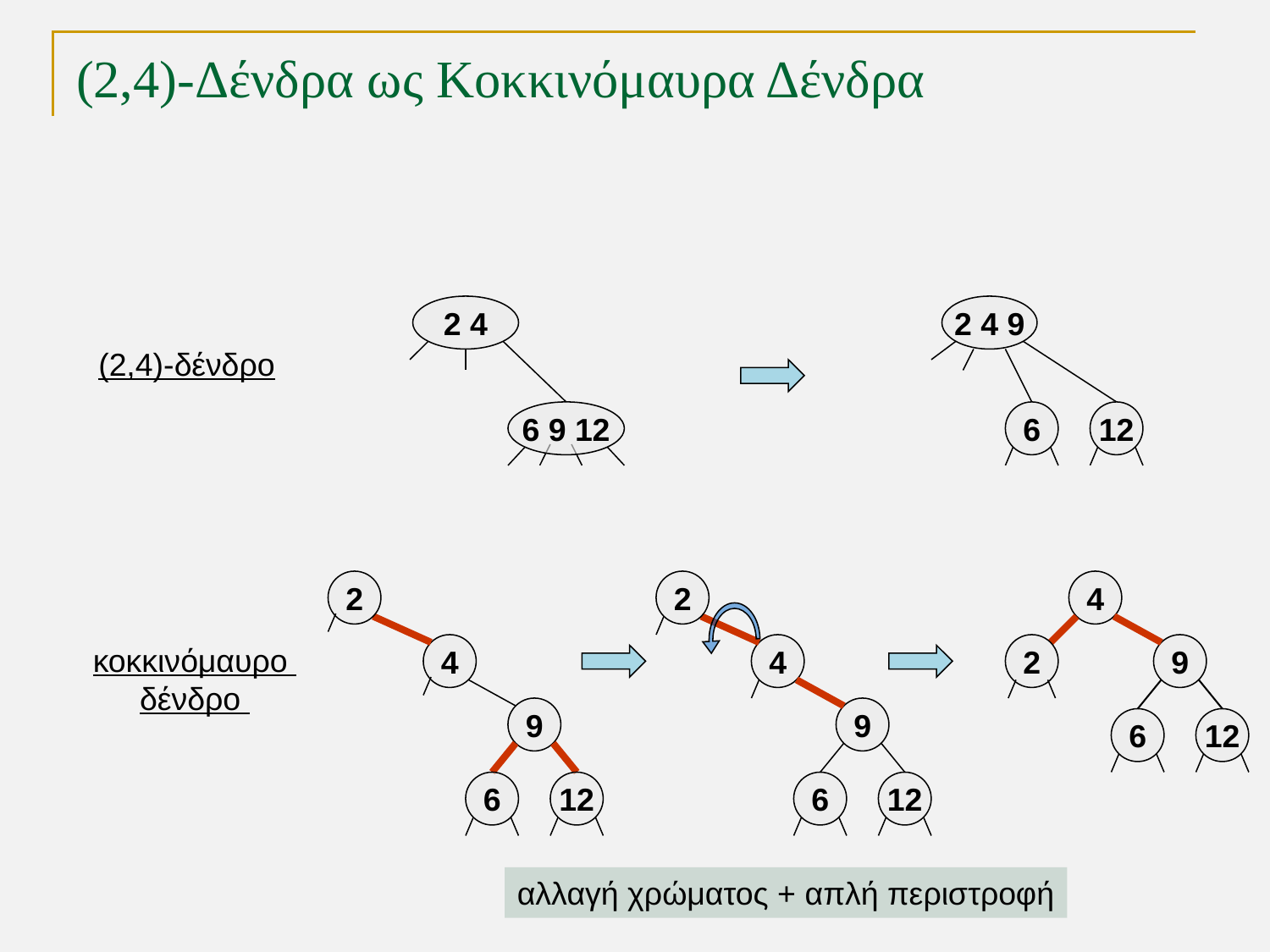

# (2,4)-Δένδρα ως Κοκκινόμαυρα Δένδρα
2 4
2 4 9
(2,4)-δένδρο

6 9 12
6
12
2
2
4

κοκκινόμαυρο
δένδρο
4
4
2
9

9
9
6
12
6
12
6
12

αλλαγή χρώματος + απλή περιστροφή